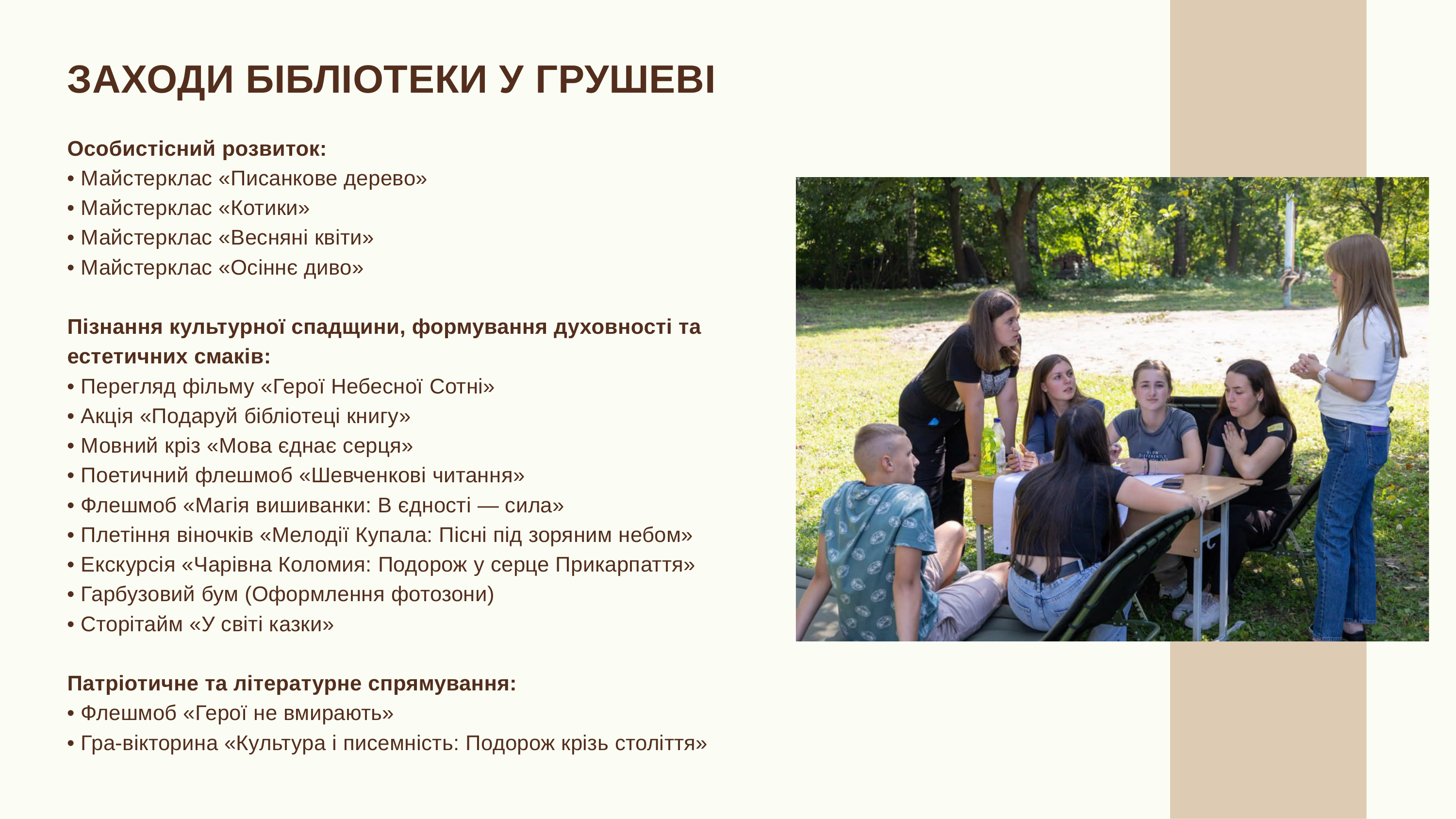

ЗАХОДИ БІБЛІОТЕКИ У ГРУШЕВІ

Особистісний розвиток:
• Майстерклас «Писанкове дерево»
• Майстерклас «Котики»
• Майстерклас «Весняні квіти»
• Майстерклас «Осіннє диво»

Пізнання культурної спадщини, формування духовності та естетичних смаків:
• Перегляд фільму «Герої Небесної Сотні»
• Акція «Подаруй бібліотеці книгу»
• Мовний кріз «Мова єднає серця»
• Поетичний флешмоб «Шевченкові читання»
• Флешмоб «Магія вишиванки: В єдності — сила»
• Плетіння віночків «Мелодії Купала: Пісні під зоряним небом»
• Екскурсія «Чарівна Коломия: Подорож у серце Прикарпаття»
• Гарбузовий бум (Оформлення фотозони)
• Сторітайм «У світі казки»

Патріотичне та літературне спрямування:
• Флешмоб «Герої не вмирають»
• Гра-вікторина «Культура і писемність: Подорож крізь століття»